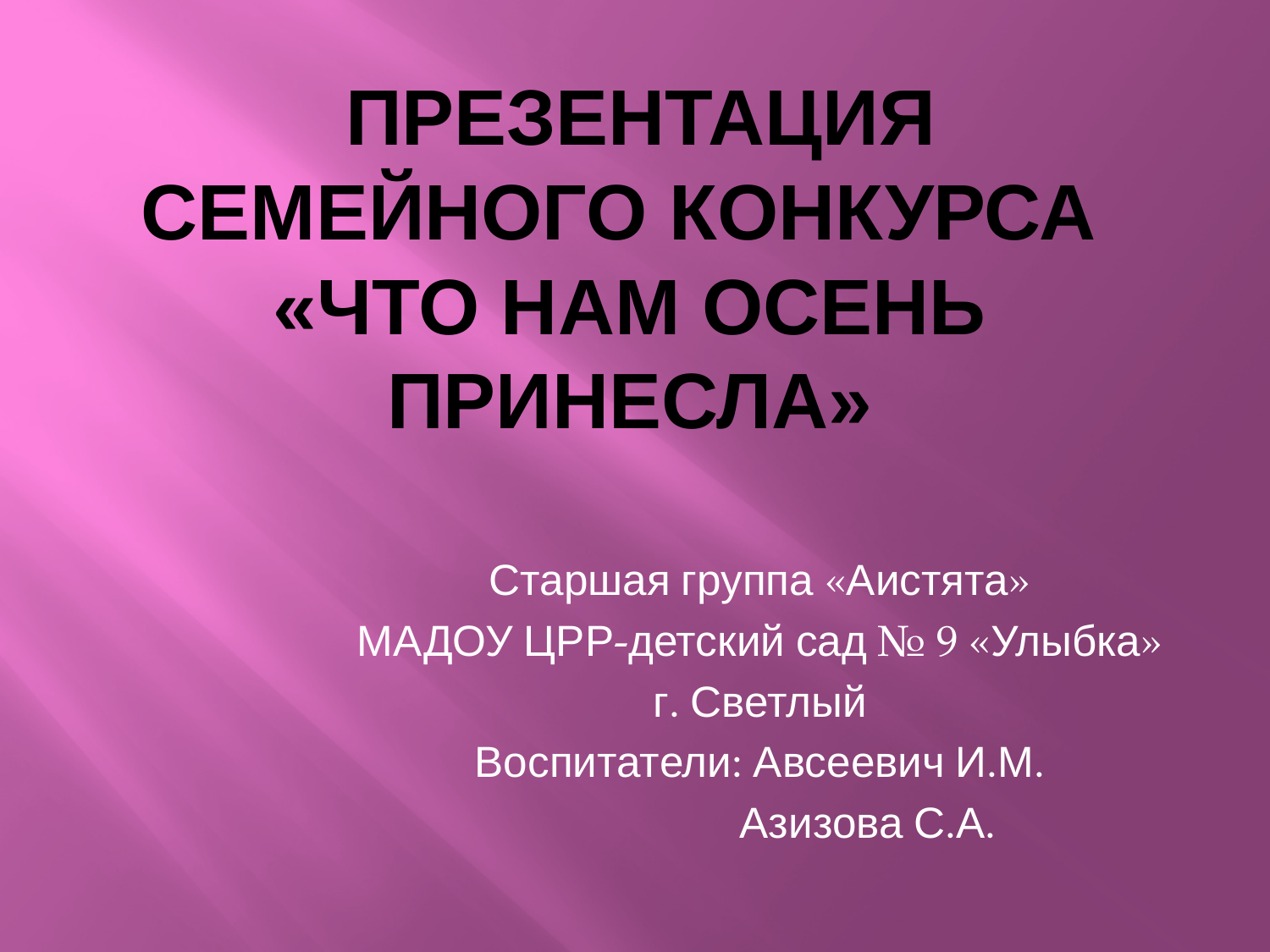

# Презентация семейного конкурса «Что нам осень принесла»
Старшая группа «Аистята»
МАДОУ ЦРР-детский сад № 9 «Улыбка»
г. Светлый
Воспитатели: Авсеевич И.М.
                    Азизова С.А.